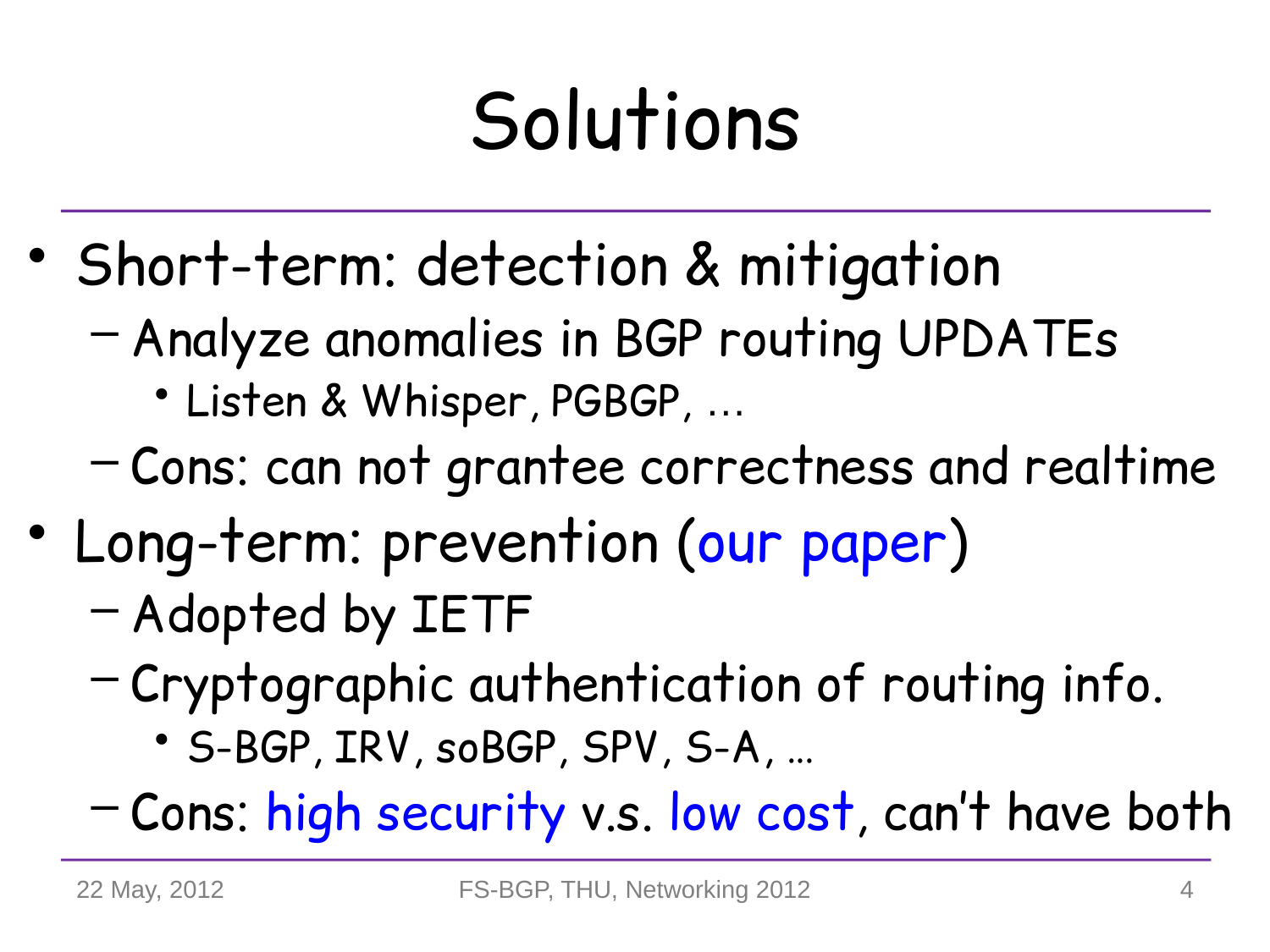

# Solutions
Short-term: detection & mitigation
Analyze anomalies in BGP routing UPDATEs
Listen & Whisper, PGBGP, …
Cons: can not grantee correctness and realtime
Long-term: prevention (our paper)
Adopted by IETF
Cryptographic authentication of routing info.
S-BGP, IRV, soBGP, SPV, S-A, …
Cons: high security v.s. low cost, can’t have both
22 May, 2012
FS-BGP, THU, Networking 2012
4